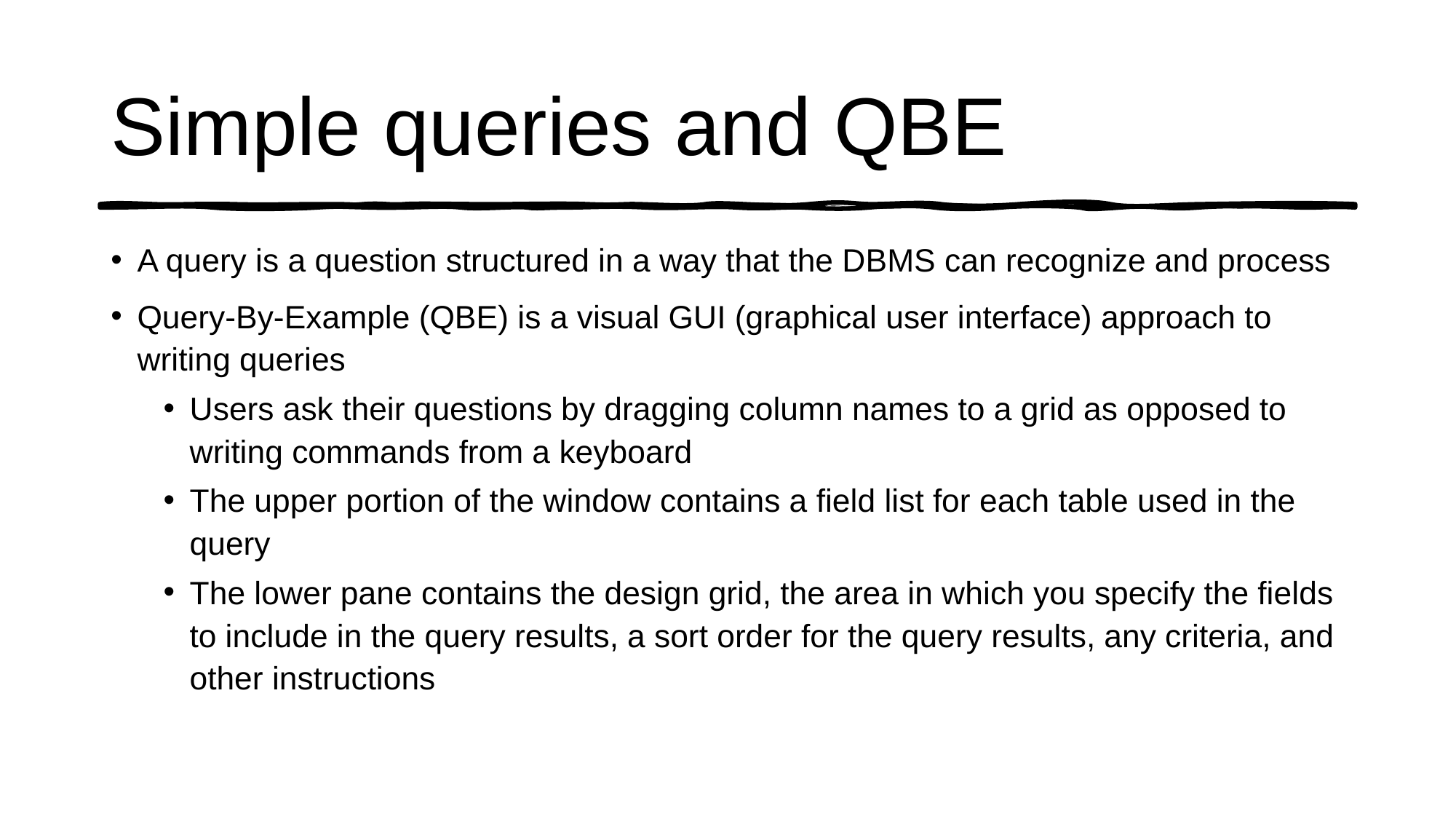

# Simple queries and QBE
A query is a question structured in a way that the DBMS can recognize and process
Query-By-Example (QBE) is a visual GUI (graphical user interface) approach to writing queries
Users ask their questions by dragging column names to a grid as opposed to writing commands from a keyboard
The upper portion of the window contains a field list for each table used in the query
The lower pane contains the design grid, the area in which you specify the fields to include in the query results, a sort order for the query results, any criteria, and other instructions